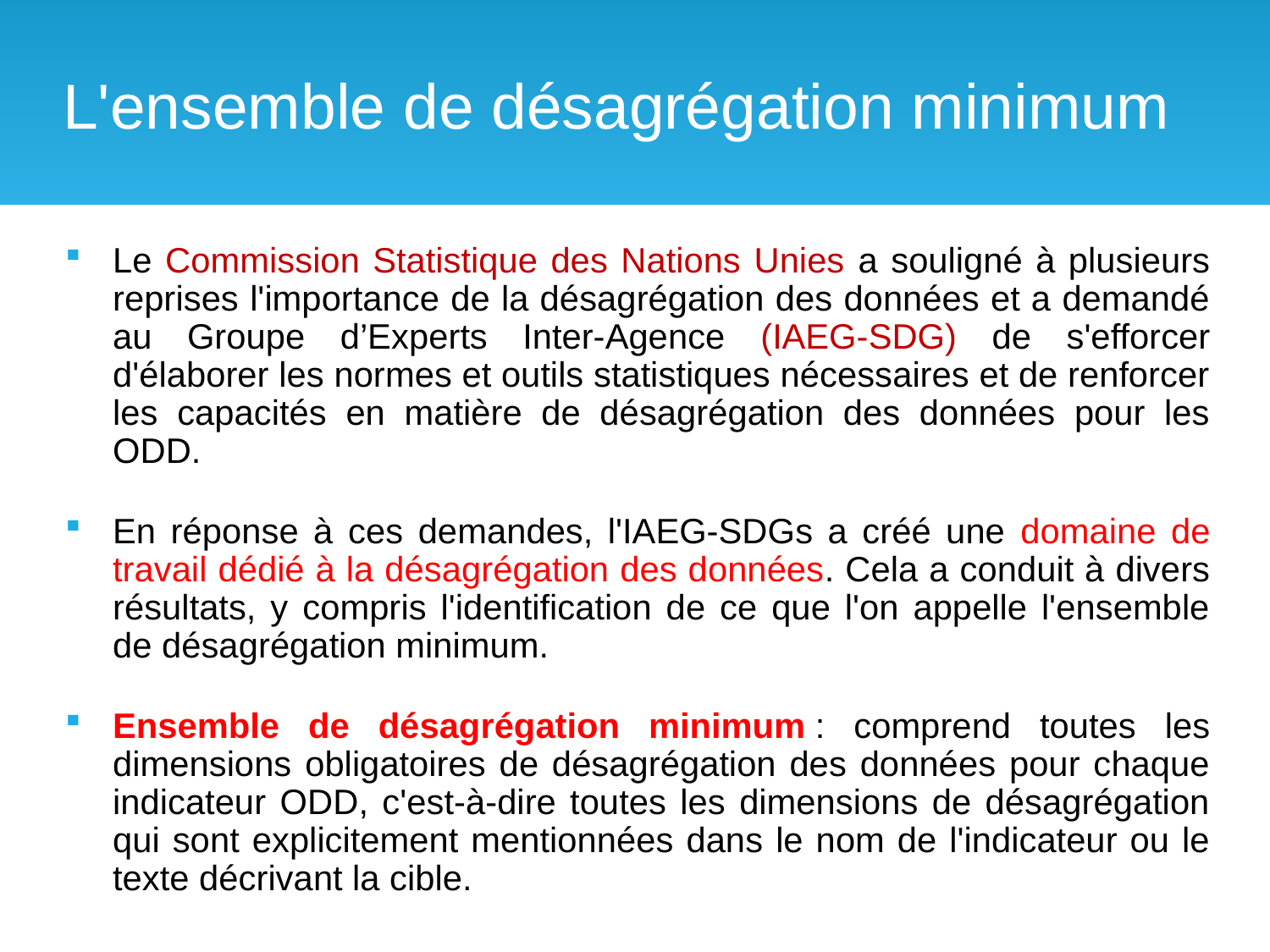

L'ensemble de désagrégation minimum
Le Commission Statistique des Nations Unies a souligné à plusieurs reprises l'importance de la désagrégation des données et a demandé au Groupe d’Experts Inter-Agence (IAEG-SDG) de s'efforcer d'élaborer les normes et outils statistiques nécessaires et de renforcer les capacités en matière de désagrégation des données pour les ODD.
En réponse à ces demandes, l'IAEG-SDGs a créé une domaine de travail dédié à la désagrégation des données. Cela a conduit à divers résultats, y compris l'identification de ce que l'on appelle l'ensemble de désagrégation minimum.
Ensemble de désagrégation minimum : comprend toutes les dimensions obligatoires de désagrégation des données pour chaque indicateur ODD, c'est-à-dire toutes les dimensions de désagrégation qui sont explicitement mentionnées dans le nom de l'indicateur ou le texte décrivant la cible.